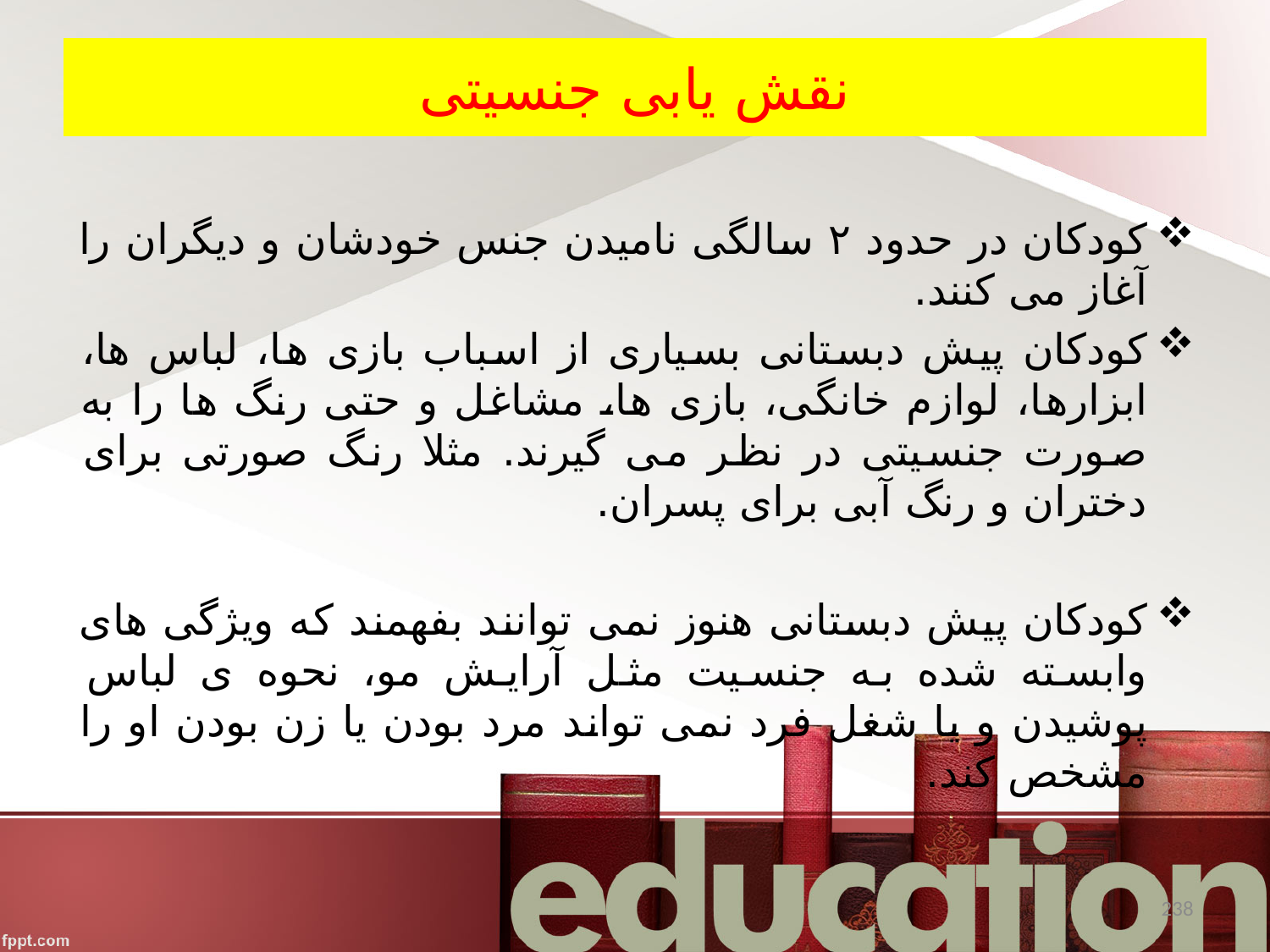

# نقش یابی جنسیتی

کودکان در حدود ۲ سالگی نامیدن جنس خودشان و دیگران را آغاز می کنند.
کودکان پیش دبستانی بسیاری از اسباب بازی ها، لباس ها، ابزارها، لوازم خانگی، بازی ها، مشاغل و حتی رنگ ها را به صورت جنسیتی در نظر می گیرند. مثلا رنگ صورتی برای دختران و رنگ آبی برای پسران.

کودکان پیش دبستانی هنوز نمی توانند بفهمند که ویژگی های وابسته شده به جنسیت مثل آرایش مو، نحوه ی لباس پوشیدن و یا شغل فرد نمی تواند مرد بودن یا زن بودن او را مشخص کند.

238